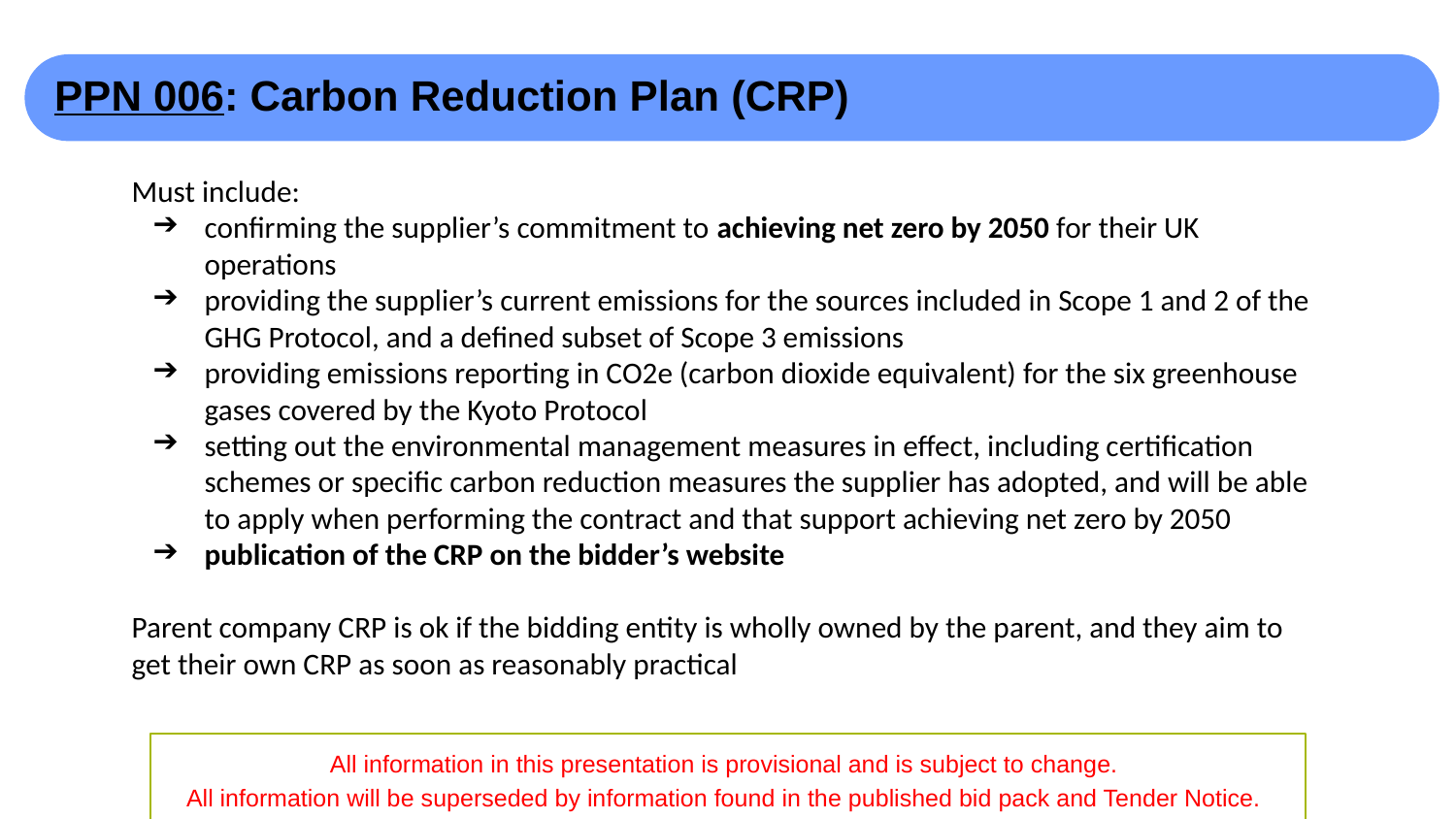

PPN 006: Carbon Reduction Plan (CRP)

Must include:
confirming the supplier’s commitment to achieving net zero by 2050 for their UK operations
providing the supplier’s current emissions for the sources included in Scope 1 and 2 of the GHG Protocol, and a defined subset of Scope 3 emissions
providing emissions reporting in CO2e (carbon dioxide equivalent) for the six greenhouse gases covered by the Kyoto Protocol
setting out the environmental management measures in effect, including certification schemes or specific carbon reduction measures the supplier has adopted, and will be able to apply when performing the contract and that support achieving net zero by 2050
publication of the CRP on the bidder’s website

Parent company CRP is ok if the bidding entity is wholly owned by the parent, and they aim to get their own CRP as soon as reasonably practical
All information in this presentation is provisional and is subject to change.
All information will be superseded by information found in the published bid pack and Tender Notice.